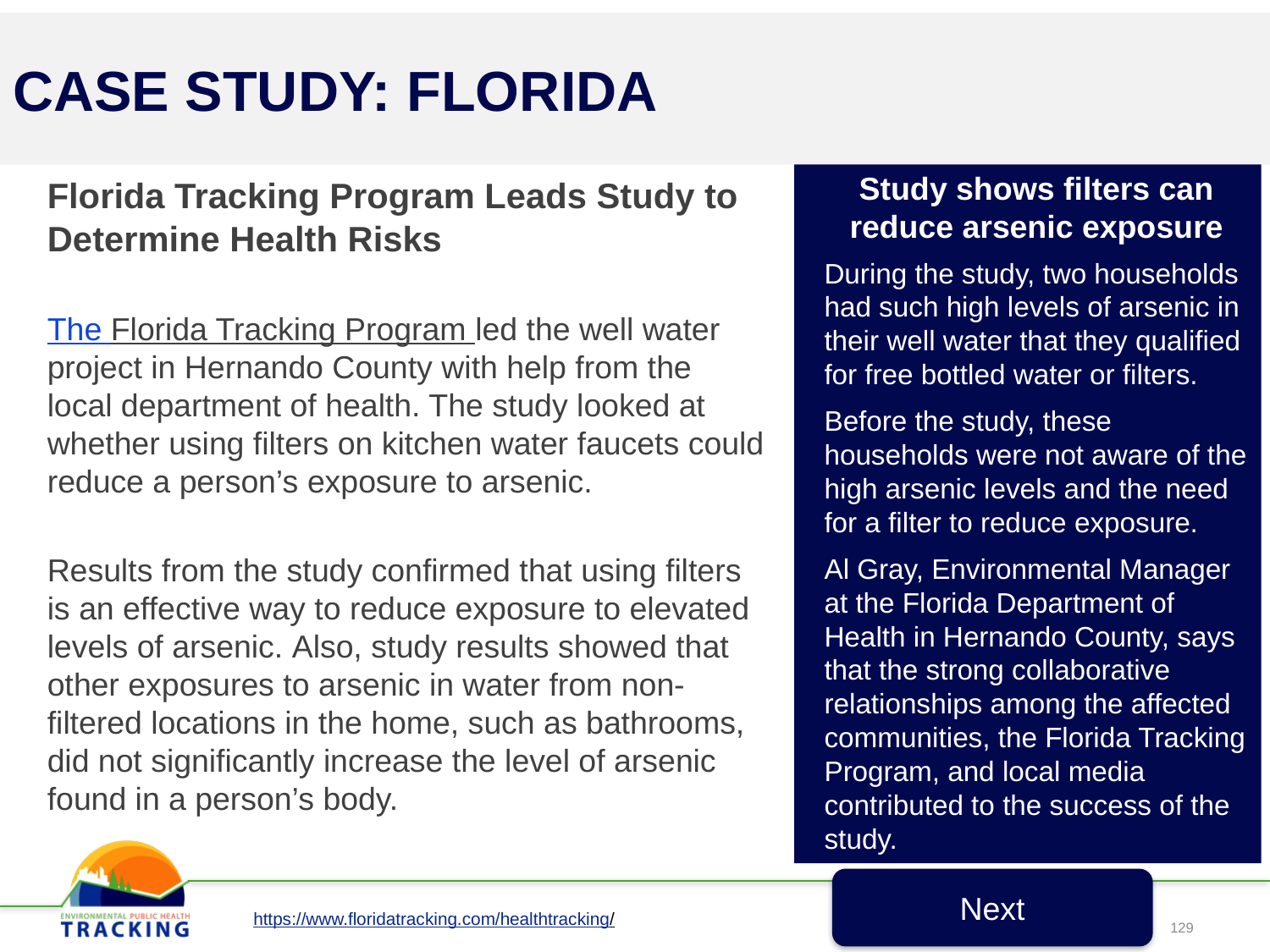

CASE STUDY: FLORIDA
Study shows filters can reduce arsenic exposure

During the study, two households had such high levels of arsenic in their well water that they qualified for free bottled water or filters.

Before the study, these households were not aware of the high arsenic levels and the need for a filter to reduce exposure.

Al Gray, Environmental Manager at the Florida Department of Health in Hernando County, says that the strong collaborative relationships among the affected communities, the Florida Tracking Program, and local media contributed to the success of the study.

Florida Tracking Program Leads Study to Determine Health Risks

The Florida Tracking Program led the well water project in Hernando County with help from the local department of health. The study looked at whether using filters on kitchen water faucets could reduce a person’s exposure to arsenic.

Results from the study confirmed that using filters is an effective way to reduce exposure to elevated levels of arsenic. Also, study results showed that other exposures to arsenic in water from non-filtered locations in the home, such as bathrooms, did not significantly increase the level of arsenic found in a person’s body.
Next
https://www.floridatracking.com/healthtracking/
129